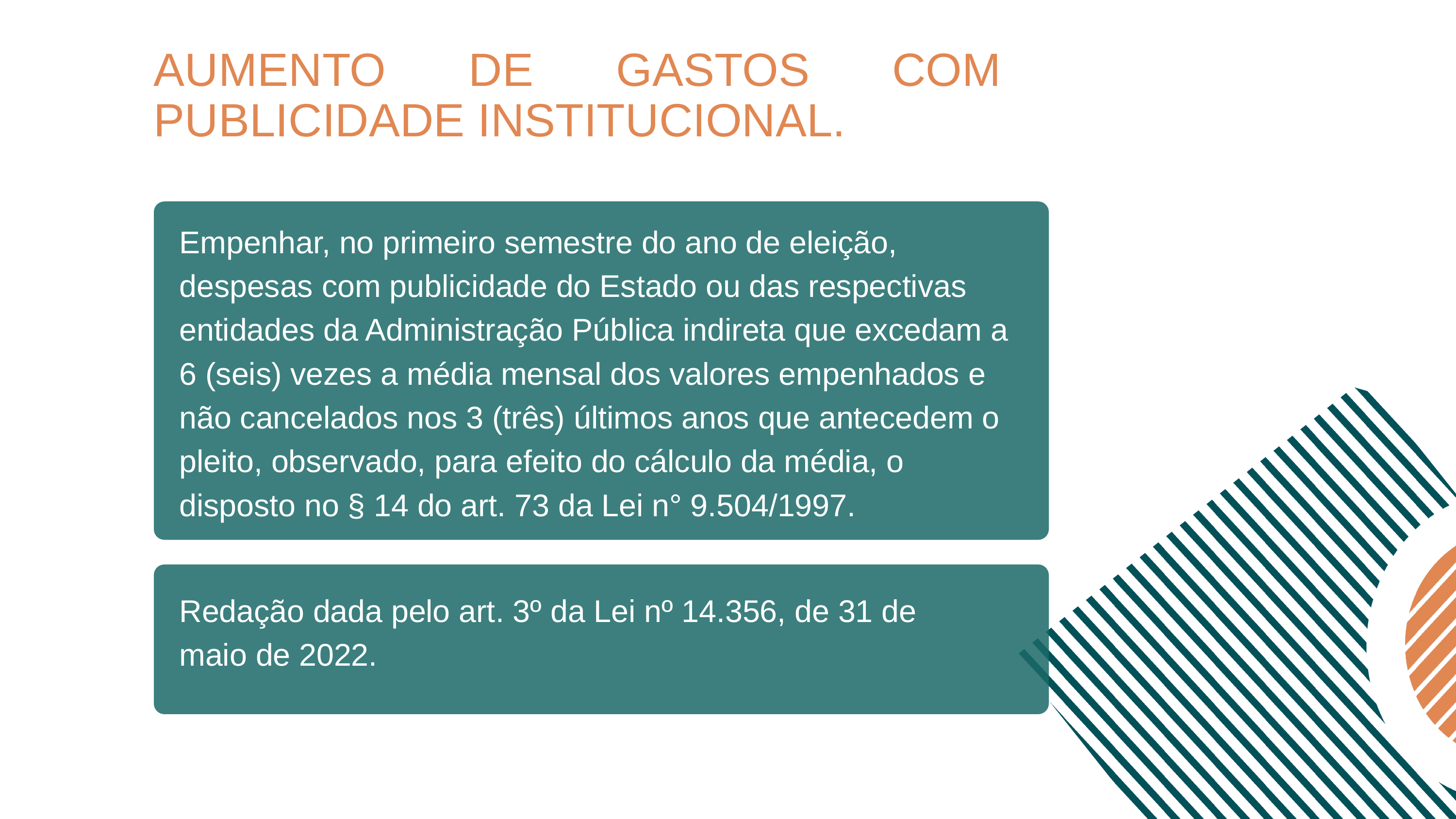

AUMENTO DE GASTOS COM PUBLICIDADE INSTITUCIONAL.

Empenhar, no primeiro semestre do ano de eleição, despesas com publicidade do Estado ou das respectivas entidades da Administração Pública indireta que excedam a 6 (seis) vezes a média mensal dos valores empenhados e não cancelados nos 3 (três) últimos anos que antecedem o pleito, observado, para efeito do cálculo da média, o disposto no § 14 do art. 73 da Lei n° 9.504/1997.

Redação dada pelo art. 3º da Lei nº 14.356, de 31 de maio de 2022.